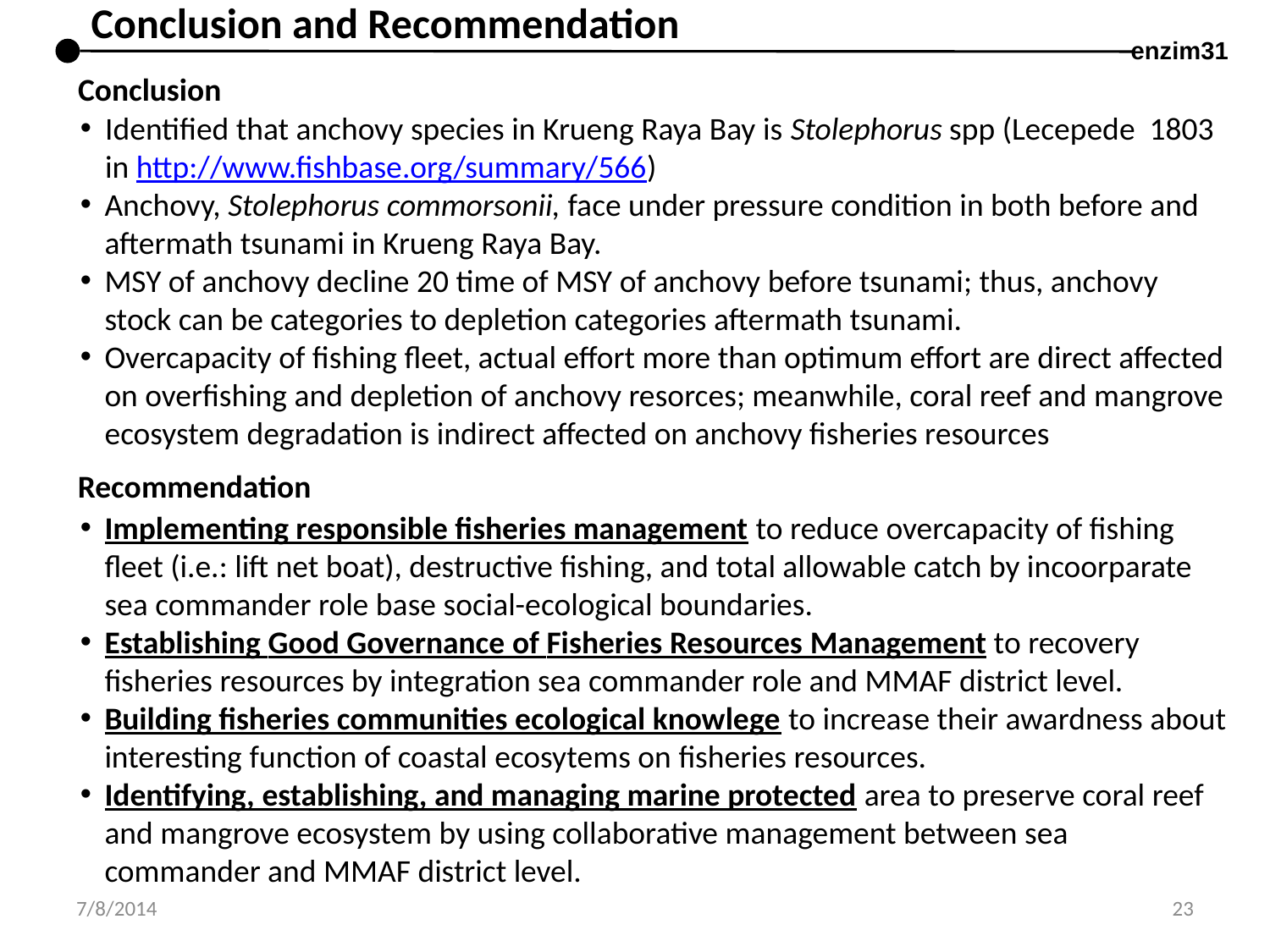

Conclusion and Recommendation
enzim31

Conclusion
Identified that anchovy species in Krueng Raya Bay is Stolephorus spp (Lecepede  1803 in http://www.fishbase.org/summary/566)
Anchovy, Stolephorus commorsonii, face under pressure condition in both before and aftermath tsunami in Krueng Raya Bay.
MSY of anchovy decline 20 time of MSY of anchovy before tsunami; thus, anchovy stock can be categories to depletion categories aftermath tsunami.
Overcapacity of fishing fleet, actual effort more than optimum effort are direct affected on overfishing and depletion of anchovy resorces; meanwhile, coral reef and mangrove ecosystem degradation is indirect affected on anchovy fisheries resources
Recommendation
Implementing responsible fisheries management to reduce overcapacity of fishing fleet (i.e.: lift net boat), destructive fishing, and total allowable catch by incoorparate sea commander role base social-ecological boundaries.
Establishing Good Governance of Fisheries Resources Management to recovery fisheries resources by integration sea commander role and MMAF district level.
Building fisheries communities ecological knowlege to increase their awardness about interesting function of coastal ecosytems on fisheries resources.
Identifying, establishing, and managing marine protected area to preserve coral reef and mangrove ecosystem by using collaborative management between sea commander and MMAF district level.
7/8/2014
23